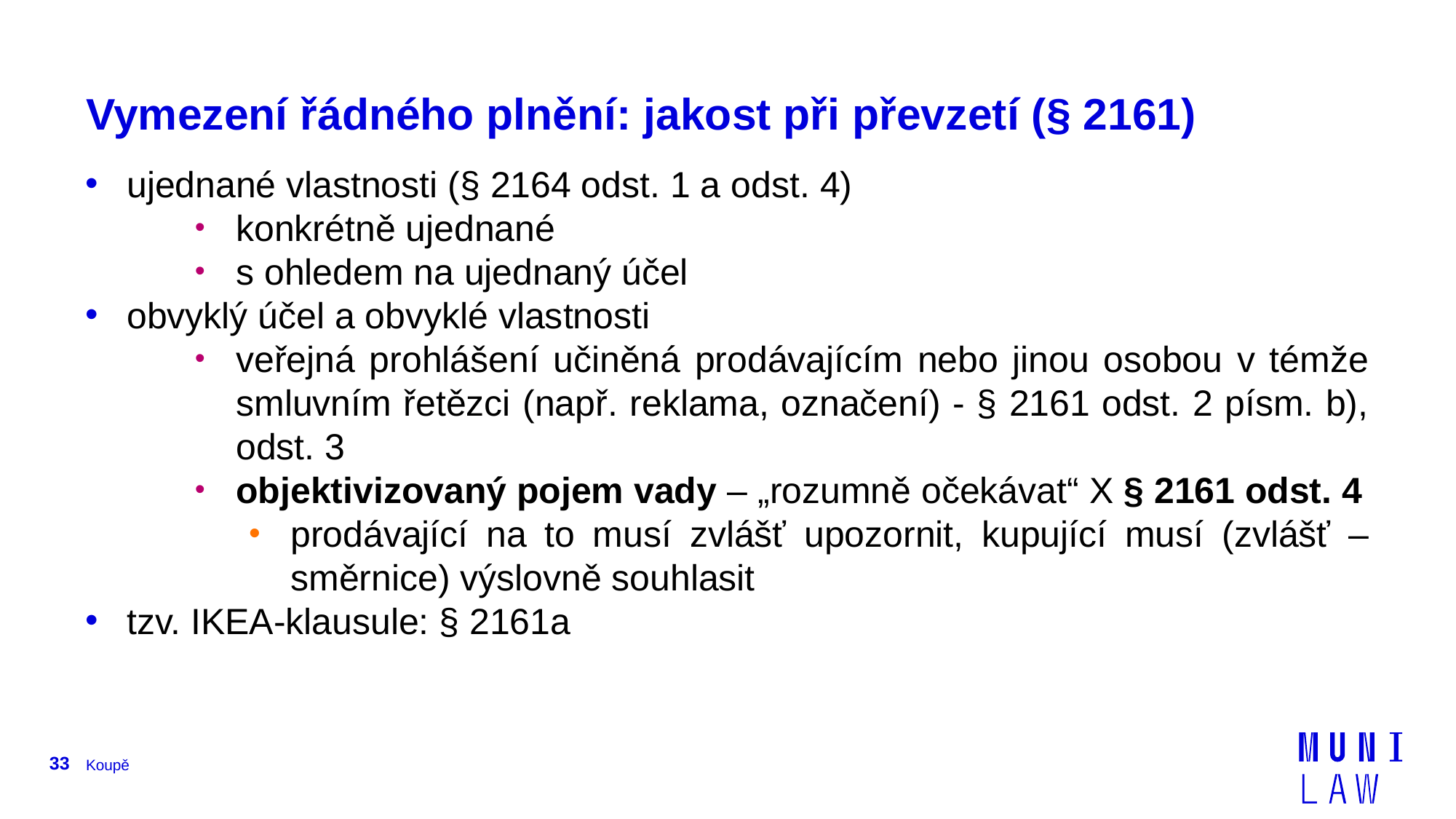

# Vymezení řádného plnění: jakost při převzetí (§ 2161)
ujednané vlastnosti (§ 2164 odst. 1 a odst. 4)
konkrétně ujednané
s ohledem na ujednaný účel
obvyklý účel a obvyklé vlastnosti
veřejná prohlášení učiněná prodávajícím nebo jinou osobou v témže smluvním řetězci (např. reklama, označení) - § 2161 odst. 2 písm. b), odst. 3
objektivizovaný pojem vady – „rozumně očekávat“ X § 2161 odst. 4
prodávající na to musí zvlášť upozornit, kupující musí (zvlášť – směrnice) výslovně souhlasit
tzv. IKEA-klausule: § 2161a
33
Koupě